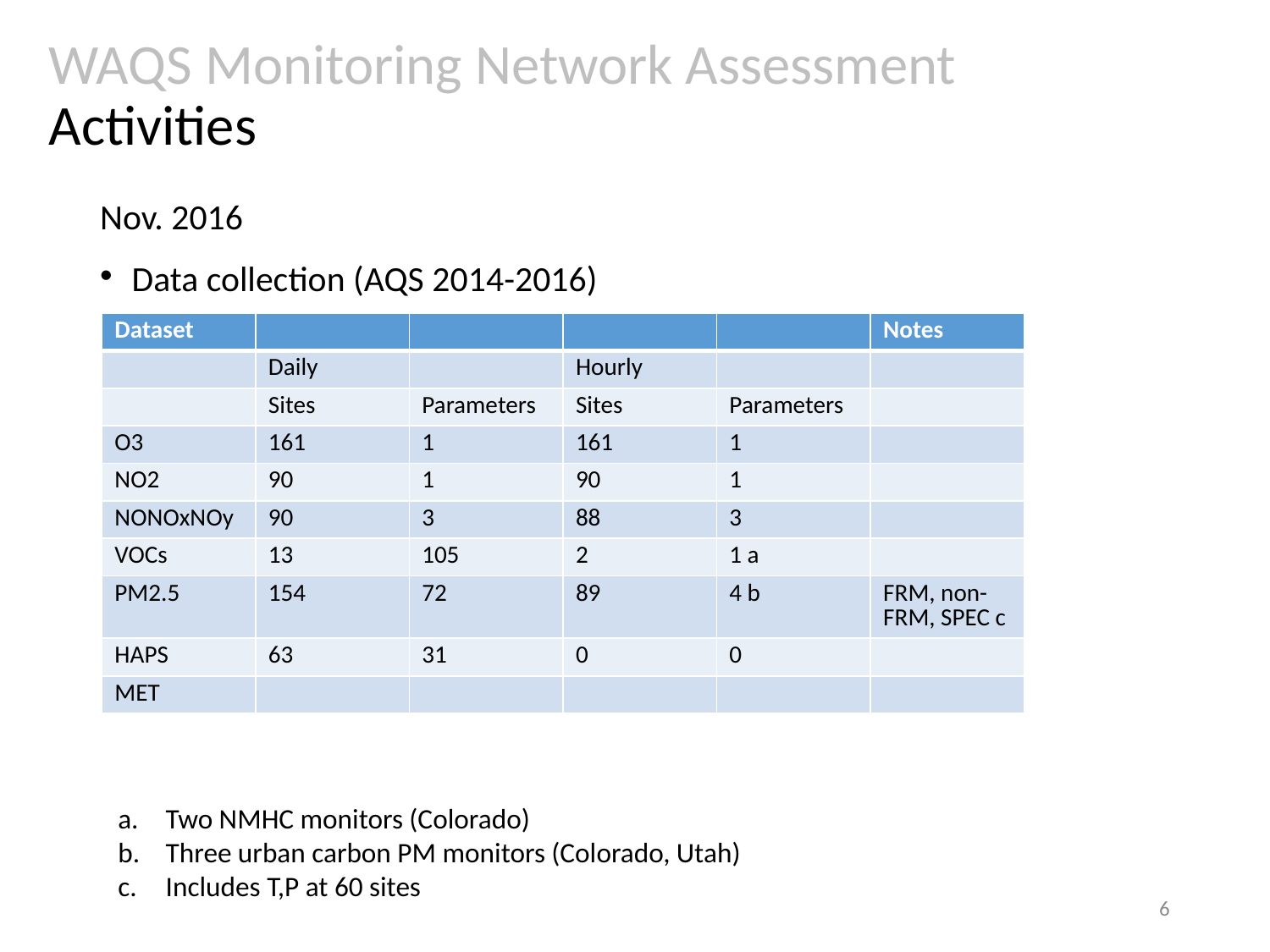

# WAQS Monitoring Network Assessment Activities
Nov. 2016
Data collection (AQS 2014-2016)

| Dataset |  |  |  |  | Notes |
| --- | --- | --- | --- | --- | --- |
|  | Daily |  | Hourly |  |  |
|  | Sites | Parameters | Sites | Parameters |  |
| O3 | 161 | 1 | 161 | 1 |  |
| NO2 | 90 | 1 | 90 | 1 |  |
| NONOxNOy | 90 | 3 | 88 | 3 |  |
| VOCs | 13 | 105 | 2 | 1 a |  |
| PM2.5 | 154 | 72 | 89 | 4 b | FRM, non-FRM, SPEC c |
| HAPS | 63 | 31 | 0 | 0 |  |
| MET |  |  |  |  |  |
Two NMHC monitors (Colorado)
Three urban carbon PM monitors (Colorado, Utah)
Includes T,P at 60 sites
6